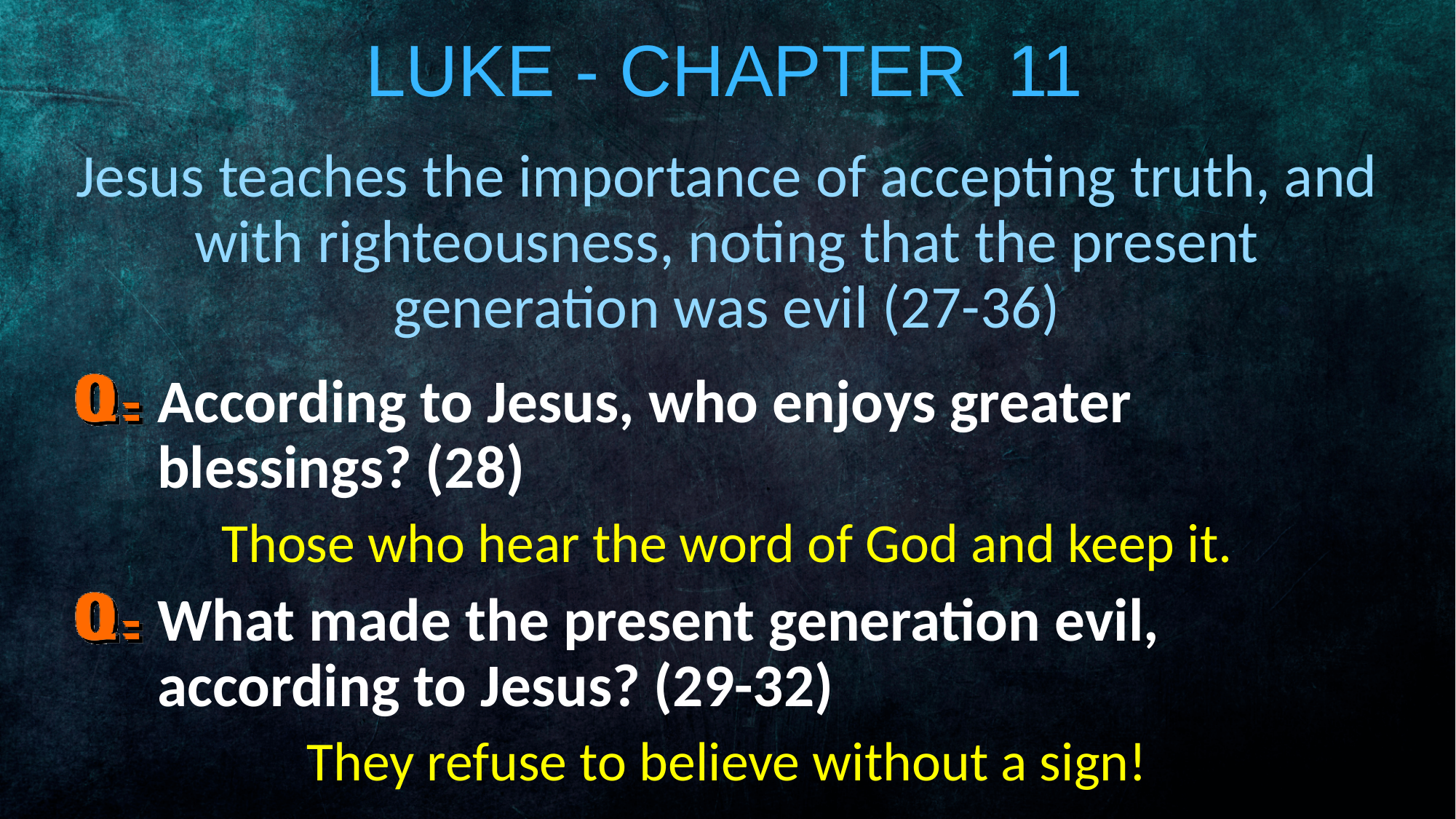

# Luke - Chapter  11
Jesus teaches the importance of accepting truth, and with righteousness, noting that the present generation was evil (27-36)

According to Jesus, who enjoys greater blessings? (28)
Those who hear the word of God and keep it.
What made the present generation evil, according to Jesus? (29-32)
They refuse to believe without a sign!